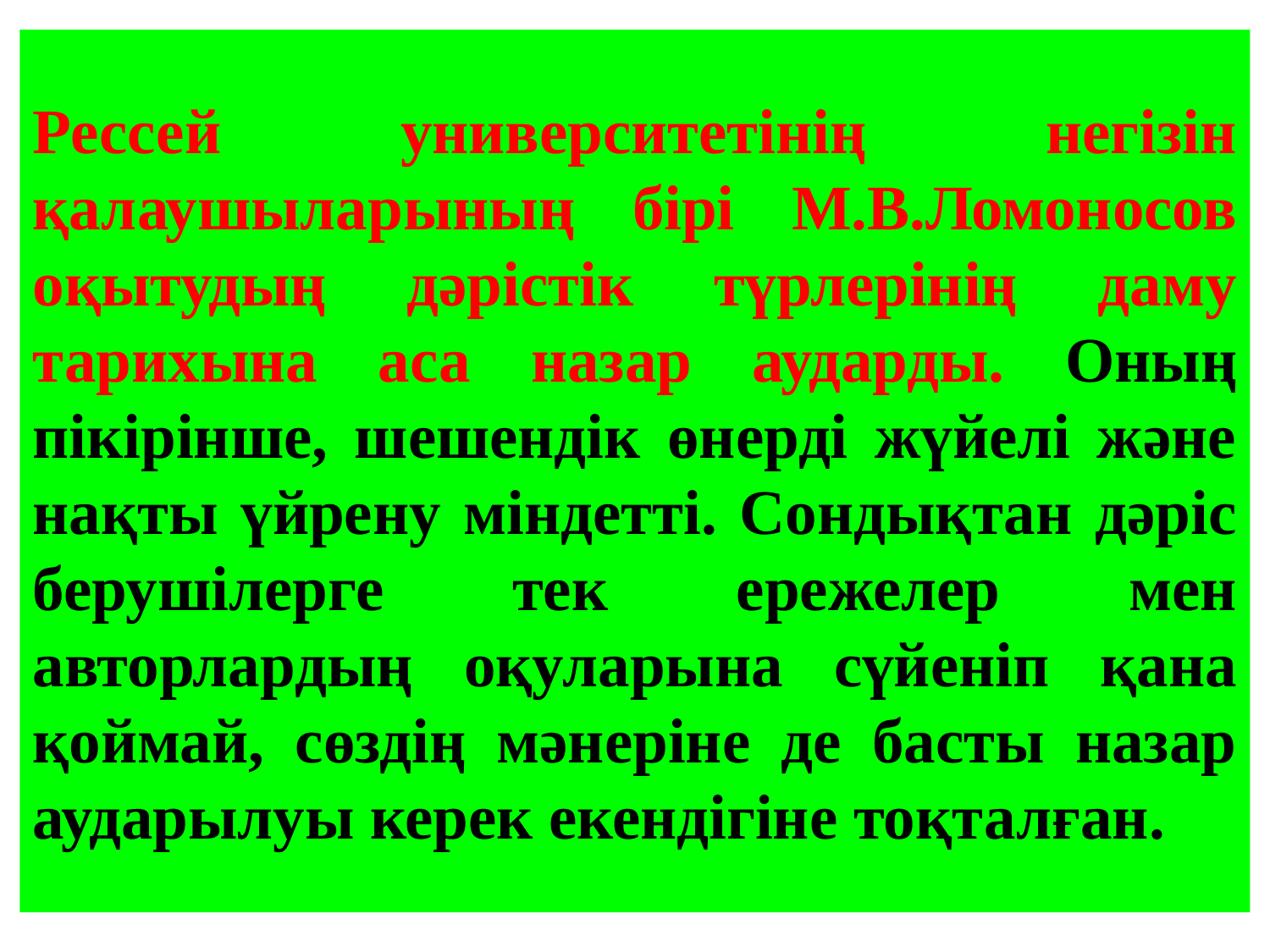

# Рессей университетінің негізін қалаушыларының бірі М.В.Ломоносов оқытудың дәрістік түрлерінің даму тарихына аса назар аударды. Оның пікірінше, шешендік өнерді жүйелі және нақты үйрену міндетті. Сондықтан дәріс берушілерге тек ережелер мен авторлардың оқуларына сүйеніп қана қоймай, сөздің мәнеріне де басты назар аударылуы керек екендігіне тоқталған.